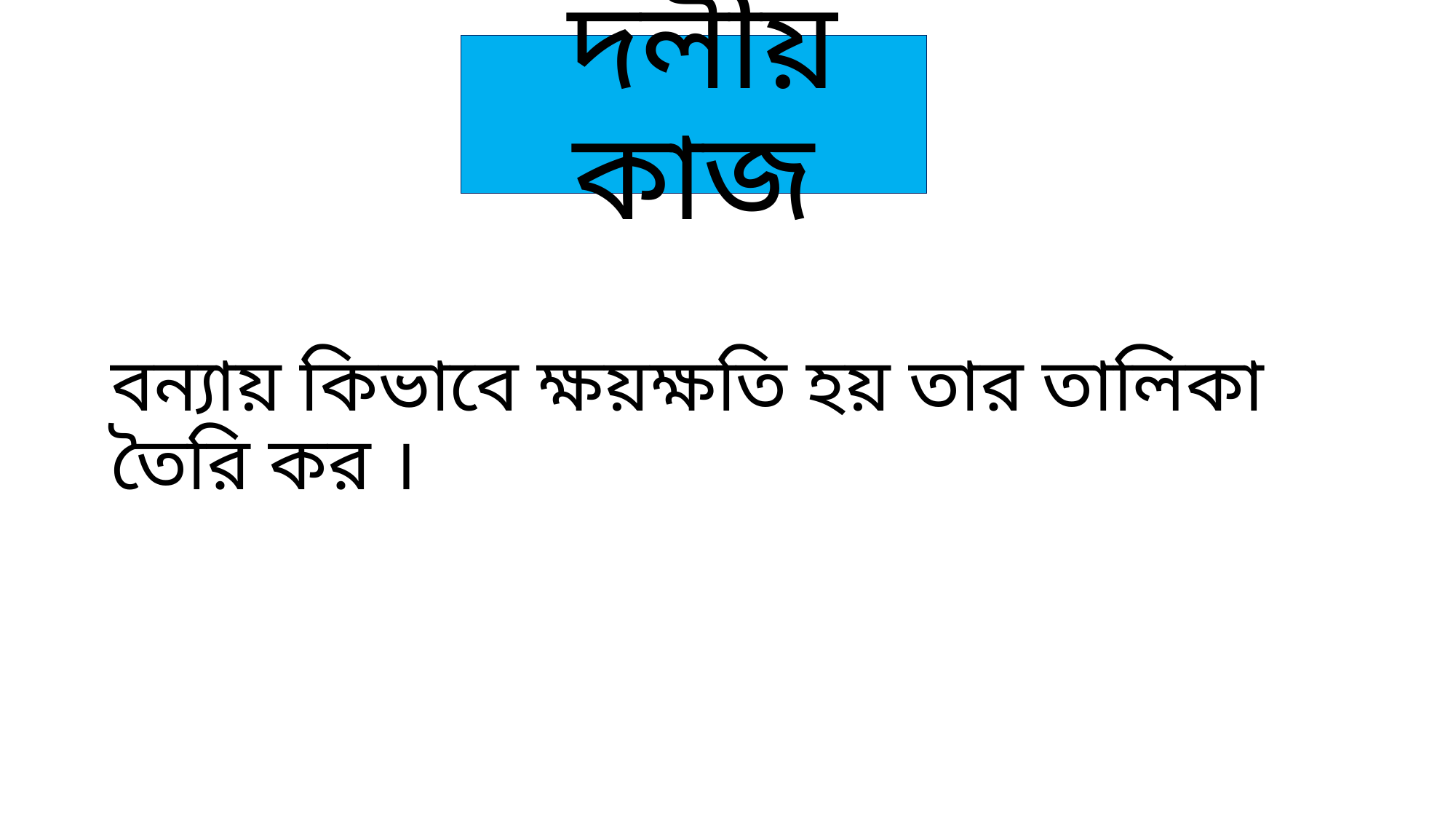

# দলীয় কাজ
বন্যায় কিভাবে ক্ষয়ক্ষতি হয় তার তালিকা তৈরি কর ।